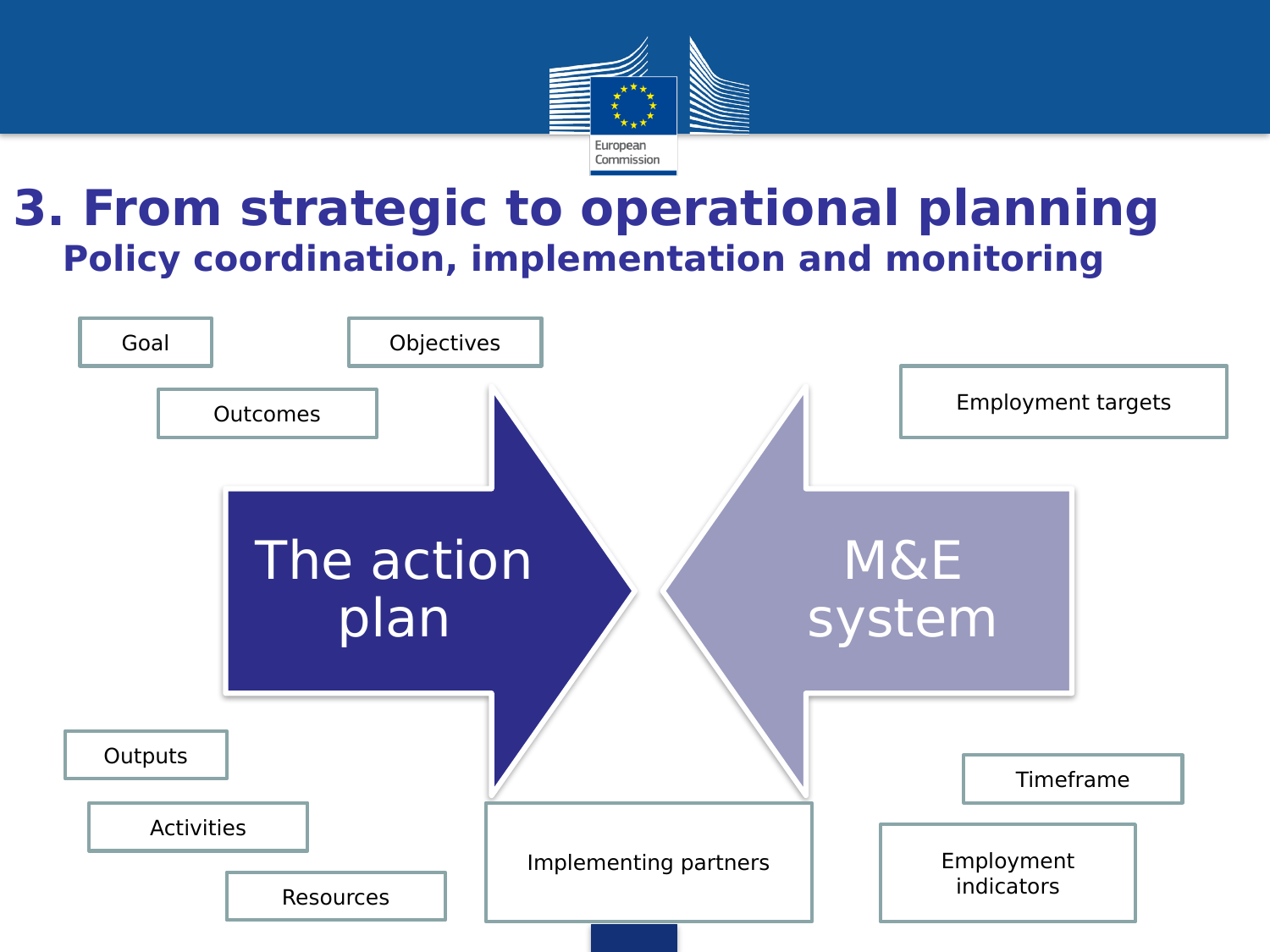

# 3. From strategic to operational planning Policy coordination, implementation and monitoring
The action plan
M&E system
Goal

Objectives

Employment targets
Outcomes
Outputs
Timeframe
Activities
Implementing partners
Employment indicators
Resources